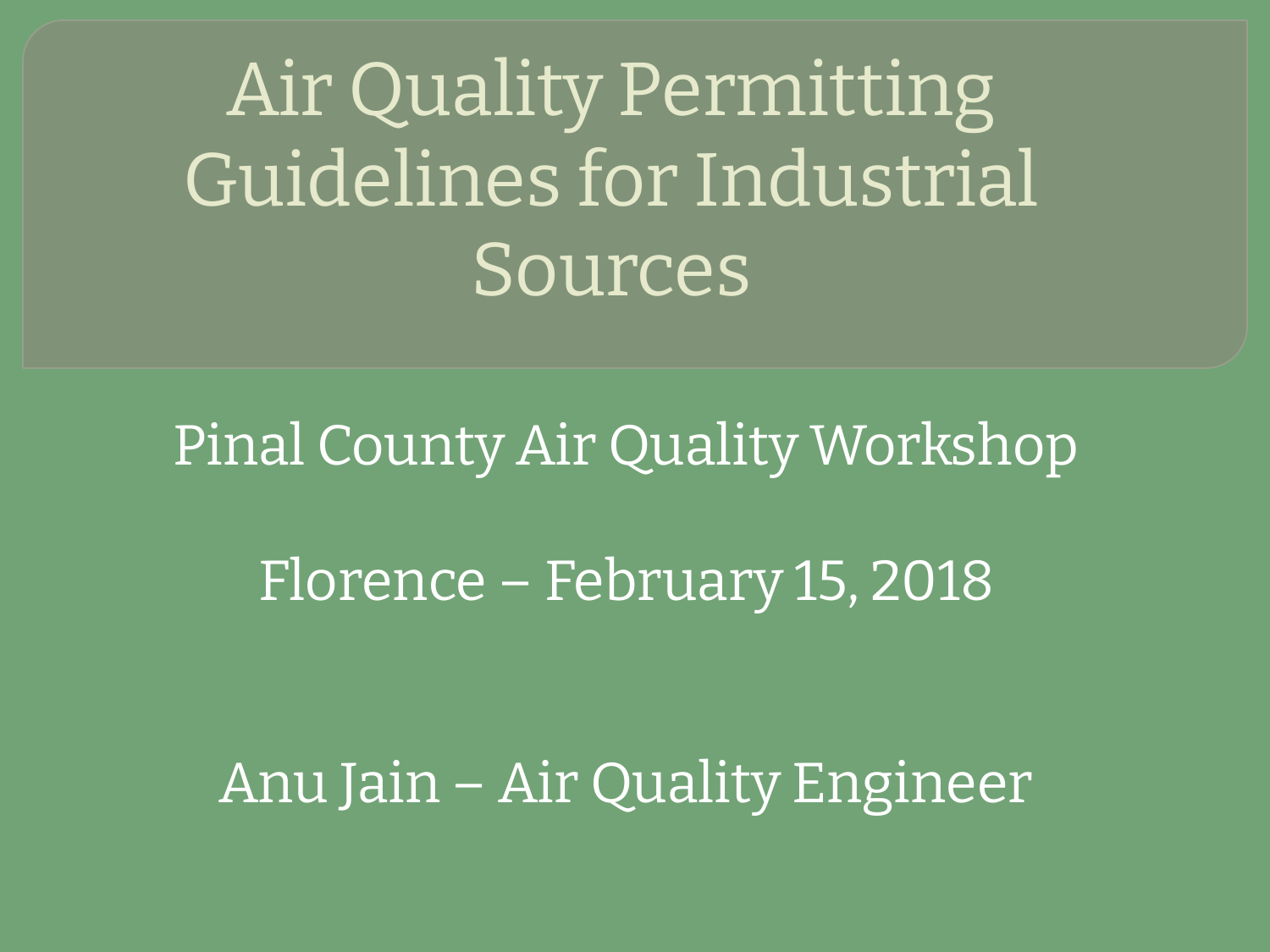

# Air Quality Permitting Guidelines for Industrial Sources
Pinal County Air Quality Workshop

Florence – February 15, 2018

Anu Jain – Air Quality Engineer